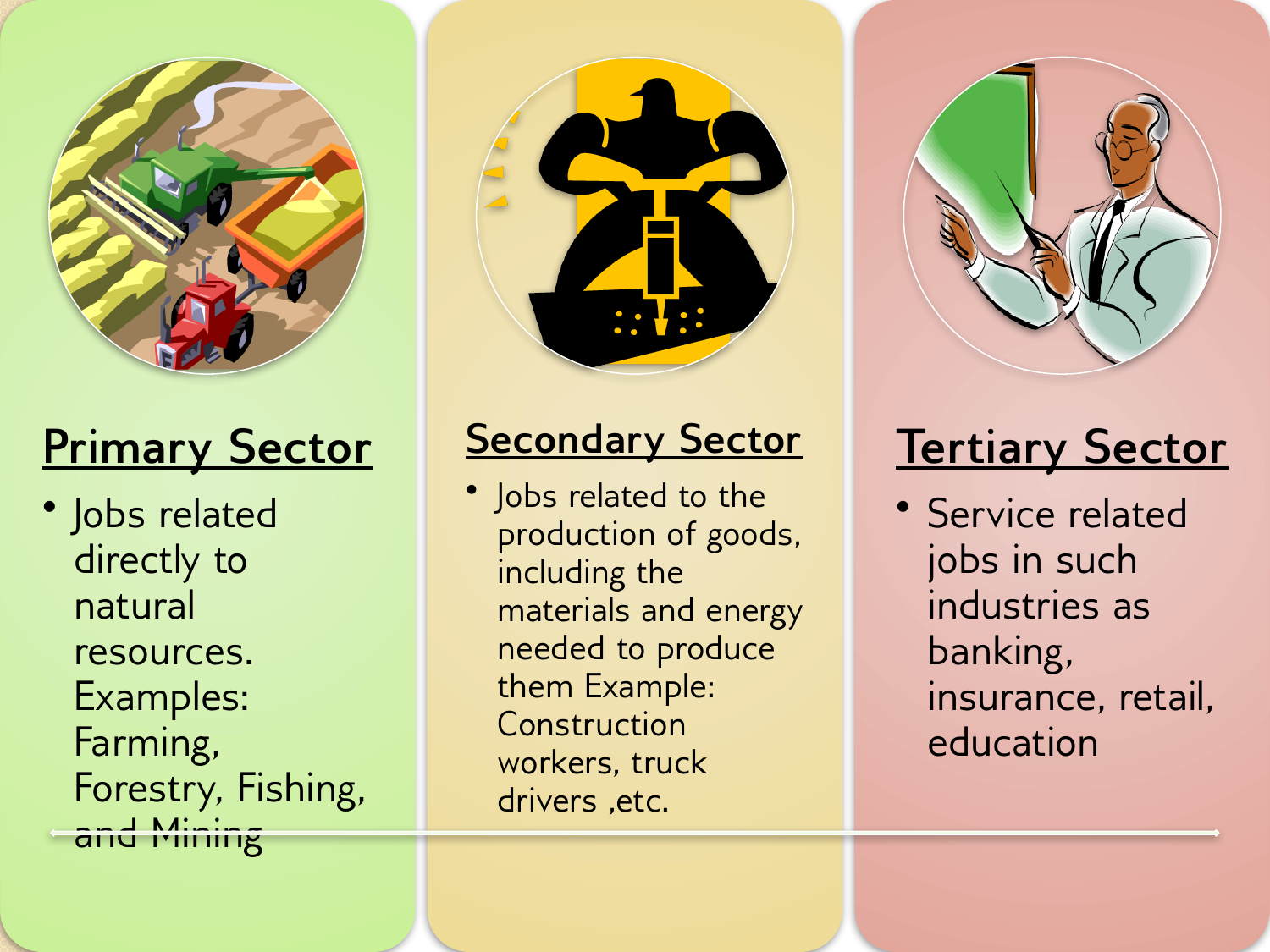

Primary Sector
Jobs related directly to natural resources. Examples: Farming, Forestry, Fishing, and Mining
Secondary Sector
Jobs related to the production of goods, including the materials and energy needed to produce them Example: Construction workers, truck drivers ,etc.
Tertiary Sector
Service related jobs in such industries as banking, insurance, retail, education